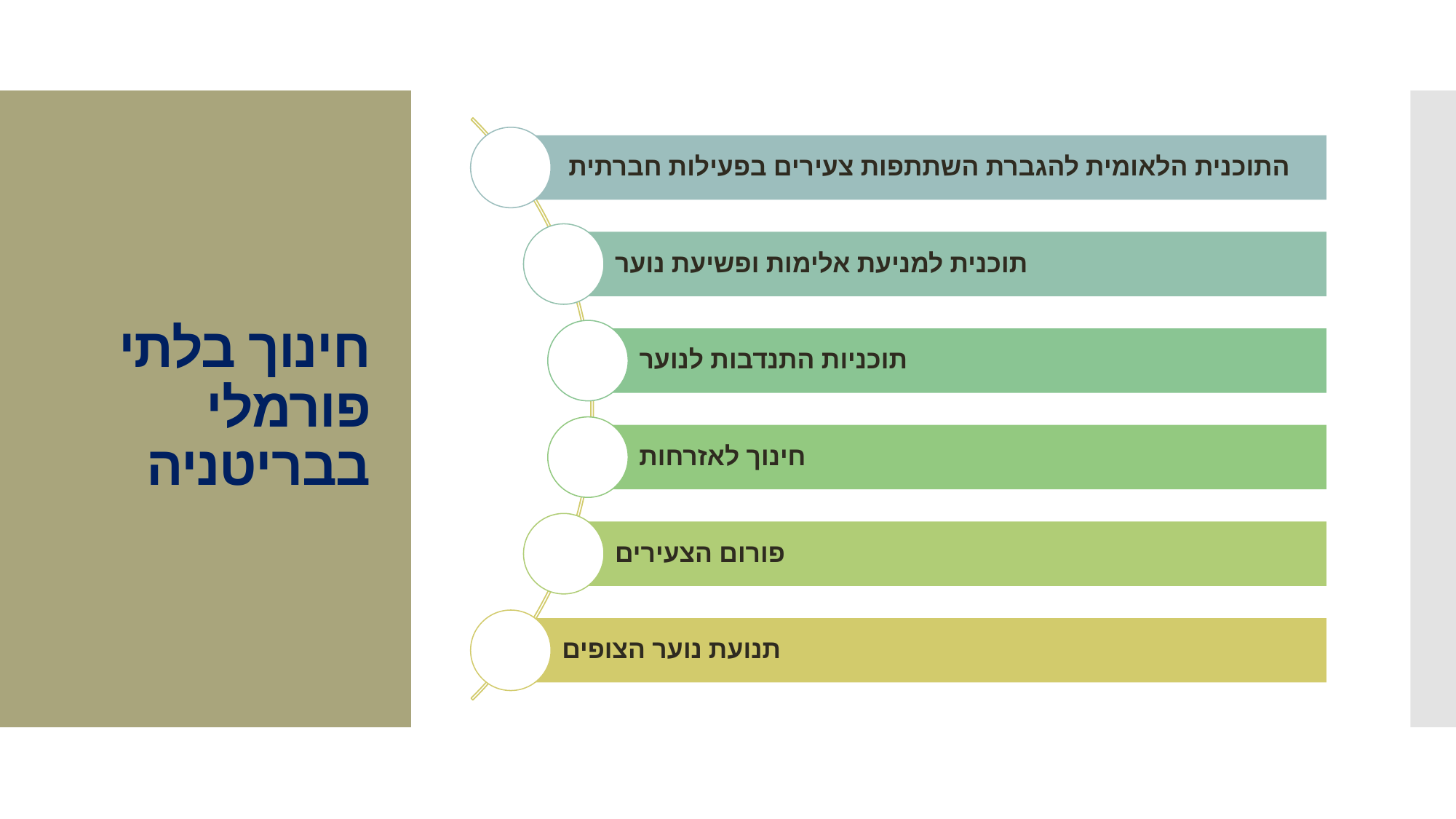

התוכנית הלאומית להגברת השתתפות צעירים בפעילות חברתית
תוכנית למניעת אלימות ופשיעת נוער
תוכניות התנדבות לנוער
חינוך לאזרחות
פורום הצעירים
תנועת נוער הצופים
# חינוך בלתי פורמלי בבריטניה